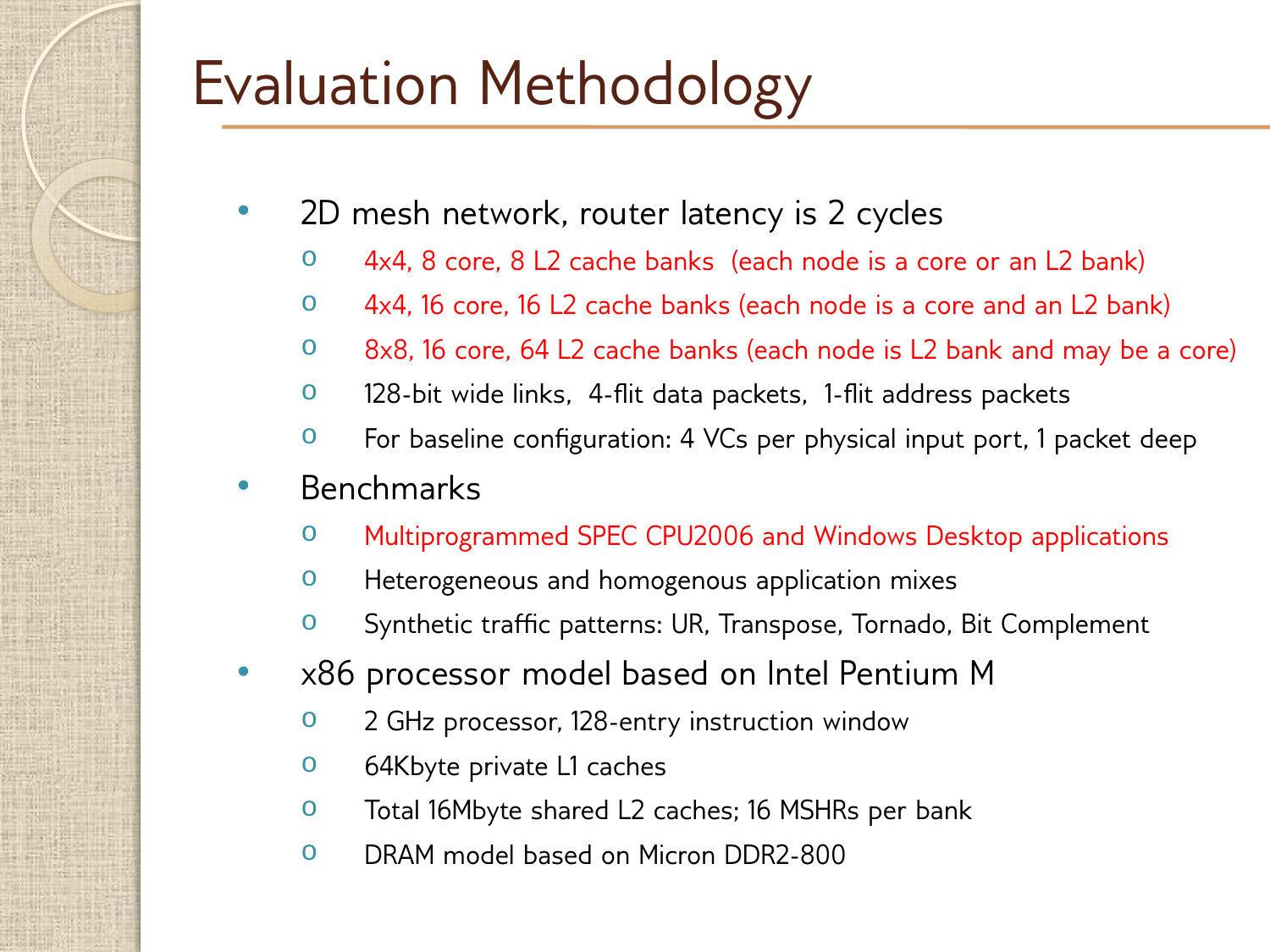

# Evaluation Methodology

2D mesh network, router latency is 2 cycles
4x4, 8 core, 8 L2 cache banks  (each node is a core or an L2 bank)
4x4, 16 core, 16 L2 cache banks (each node is a core and an L2 bank)
8x8, 16 core, 64 L2 cache banks (each node is L2 bank and may be a core)
128-bit wide links,  4-flit data packets,  1-flit address packets
For baseline configuration: 4 VCs per physical input port, 1 packet deep
Benchmarks
Multiprogrammed SPEC CPU2006 and Windows Desktop applications
Heterogeneous and homogenous application mixes
Synthetic traffic patterns: UR, Transpose, Tornado, Bit Complement
x86 processor model based on Intel Pentium M
2 GHz processor, 128-entry instruction window
64Kbyte private L1 caches
Total 16Mbyte shared L2 caches; 16 MSHRs per bank
DRAM model based on Micron DDR2-800